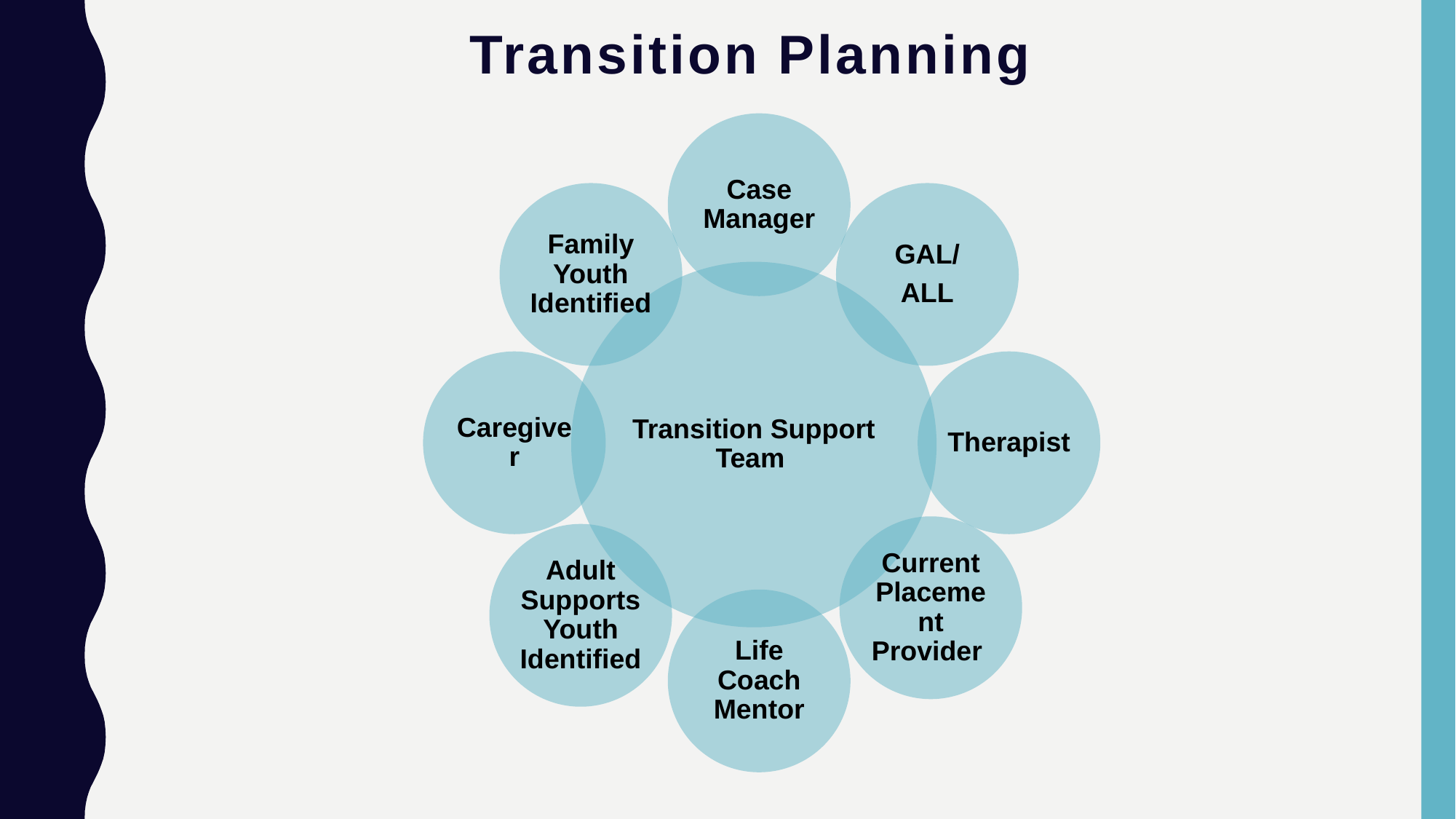

# Transition Planning
Transition Support Team
Case Manager
GAL/
ALL
Therapist
Current Placement Provider
Life Coach Mentor
Adult Supports Youth Identified
Caregiver
Family Youth Identified